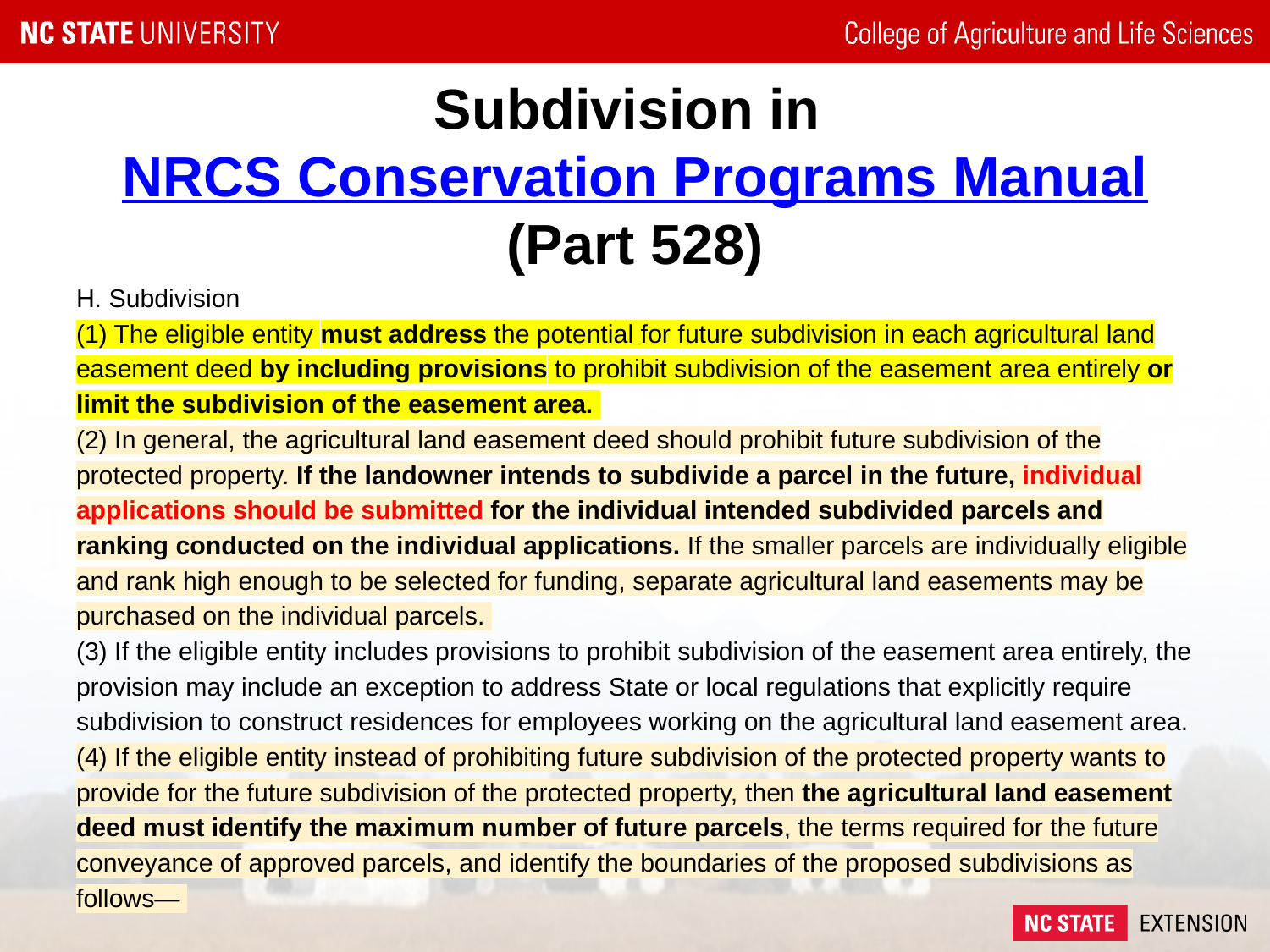

# Subdivision in NRCS Conservation Programs Manual (Part 528)
H. Subdivision
(1) The eligible entity must address the potential for future subdivision in each agricultural land easement deed by including provisions to prohibit subdivision of the easement area entirely or limit the subdivision of the easement area.
(2) In general, the agricultural land easement deed should prohibit future subdivision of the protected property. If the landowner intends to subdivide a parcel in the future, individual applications should be submitted for the individual intended subdivided parcels and ranking conducted on the individual applications. If the smaller parcels are individually eligible and rank high enough to be selected for funding, separate agricultural land easements may be purchased on the individual parcels.
(3) If the eligible entity includes provisions to prohibit subdivision of the easement area entirely, the provision may include an exception to address State or local regulations that explicitly require subdivision to construct residences for employees working on the agricultural land easement area.
(4) If the eligible entity instead of prohibiting future subdivision of the protected property wants to provide for the future subdivision of the protected property, then the agricultural land easement deed must identify the maximum number of future parcels, the terms required for the future conveyance of approved parcels, and identify the boundaries of the proposed subdivisions as follows—